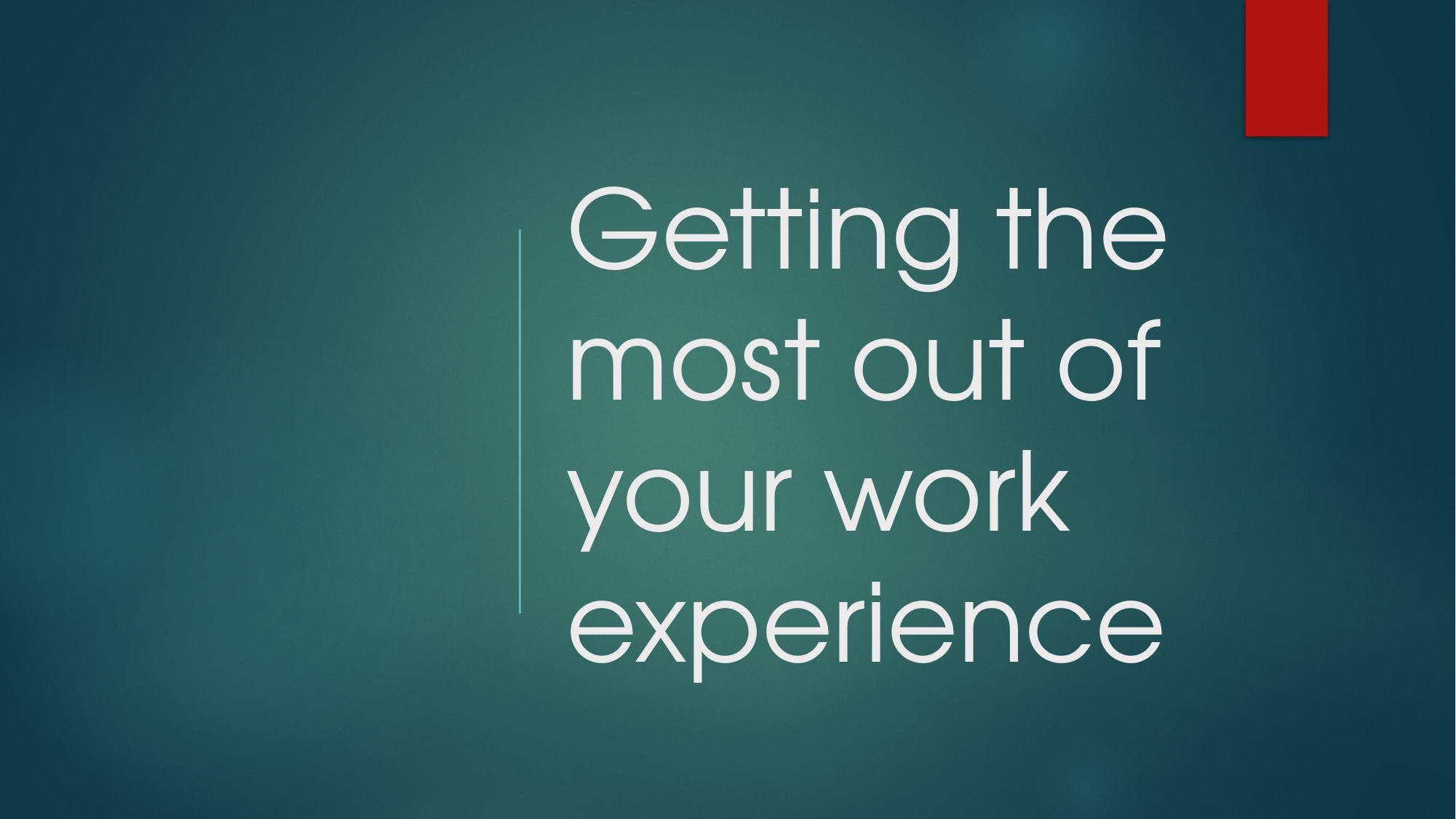

# Getting the most out of your work experience